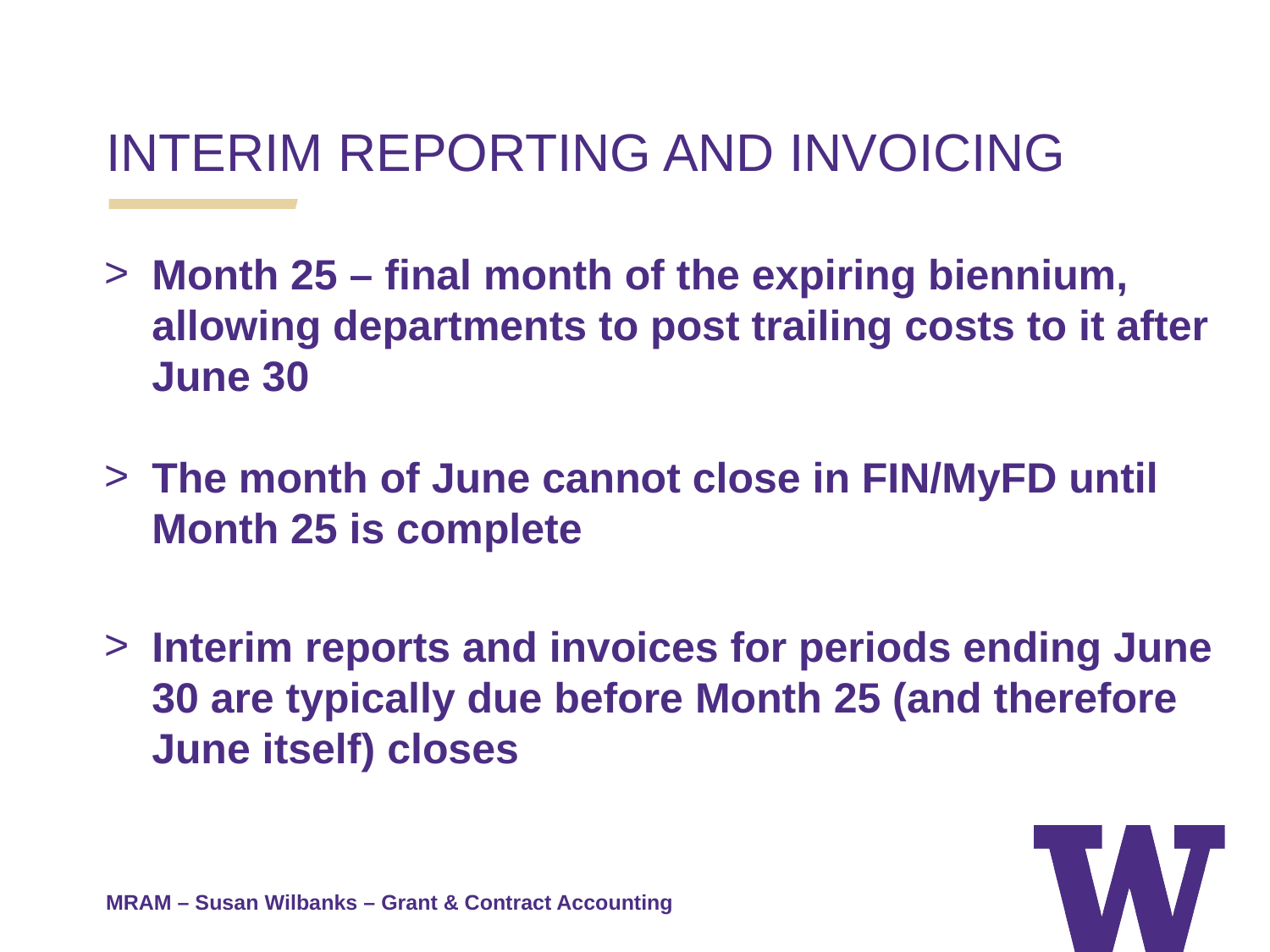

INTERIM REPORTING AND INVOICING
Month 25 – final month of the expiring biennium, allowing departments to post trailing costs to it after June 30

The month of June cannot close in FIN/MyFD until Month 25 is complete

Interim reports and invoices for periods ending June 30 are typically due before Month 25 (and therefore June itself) closes

MRAM – Susan Wilbanks – Grant & Contract Accounting